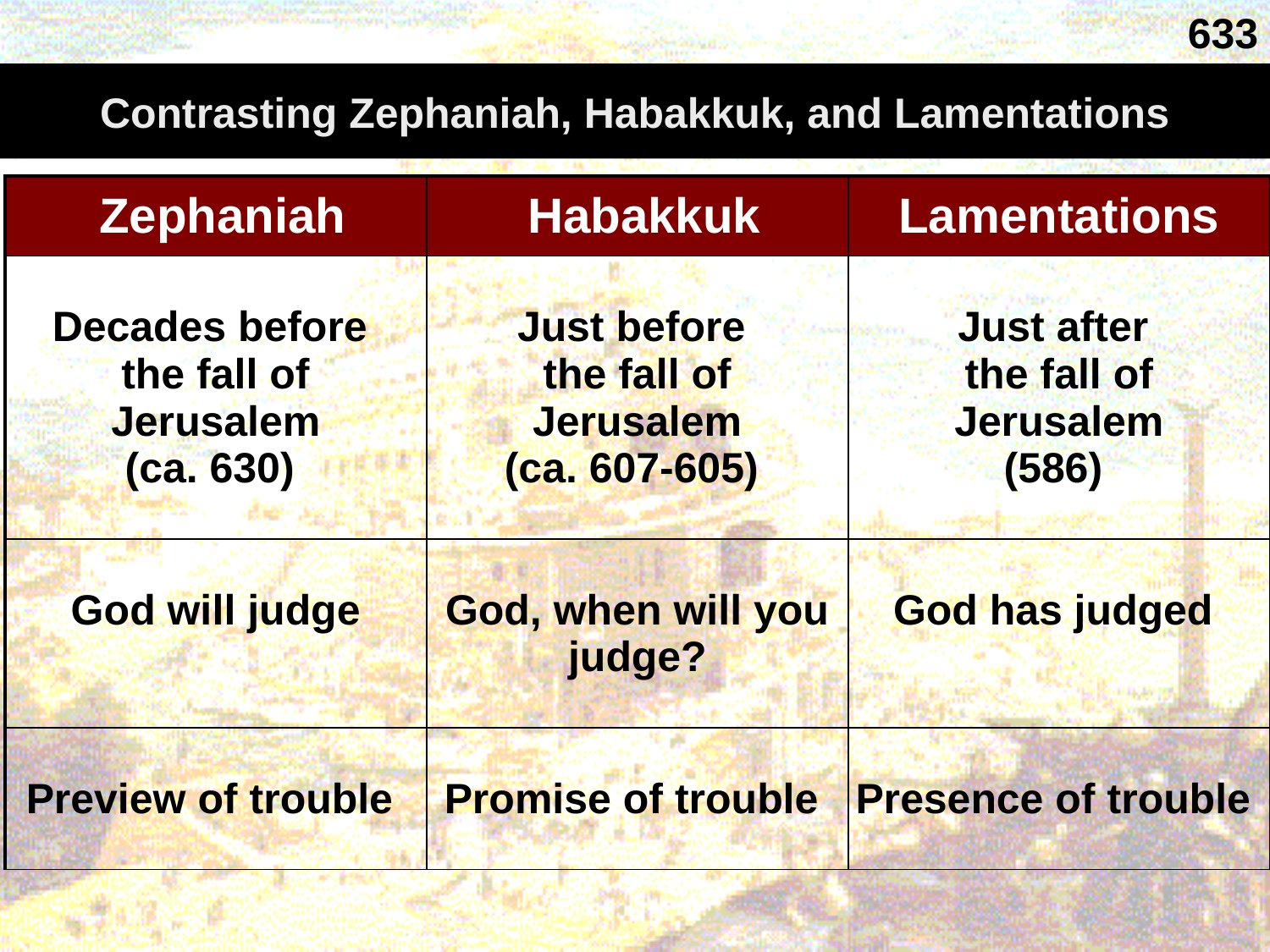

633
Contrasting Zephaniah, Habakkuk, and Lamentations
| Zephaniah | Habakkuk | Lamentations |
| --- | --- | --- |
| Decades before the fall of Jerusalem (ca. 630) | Just before the fall of Jerusalem (ca. 607-605) | Just after the fall of Jerusalem (586) |
| God will judge | God, when will you judge? | God has judged |
| Preview of trouble | Promise of trouble | Presence of trouble |